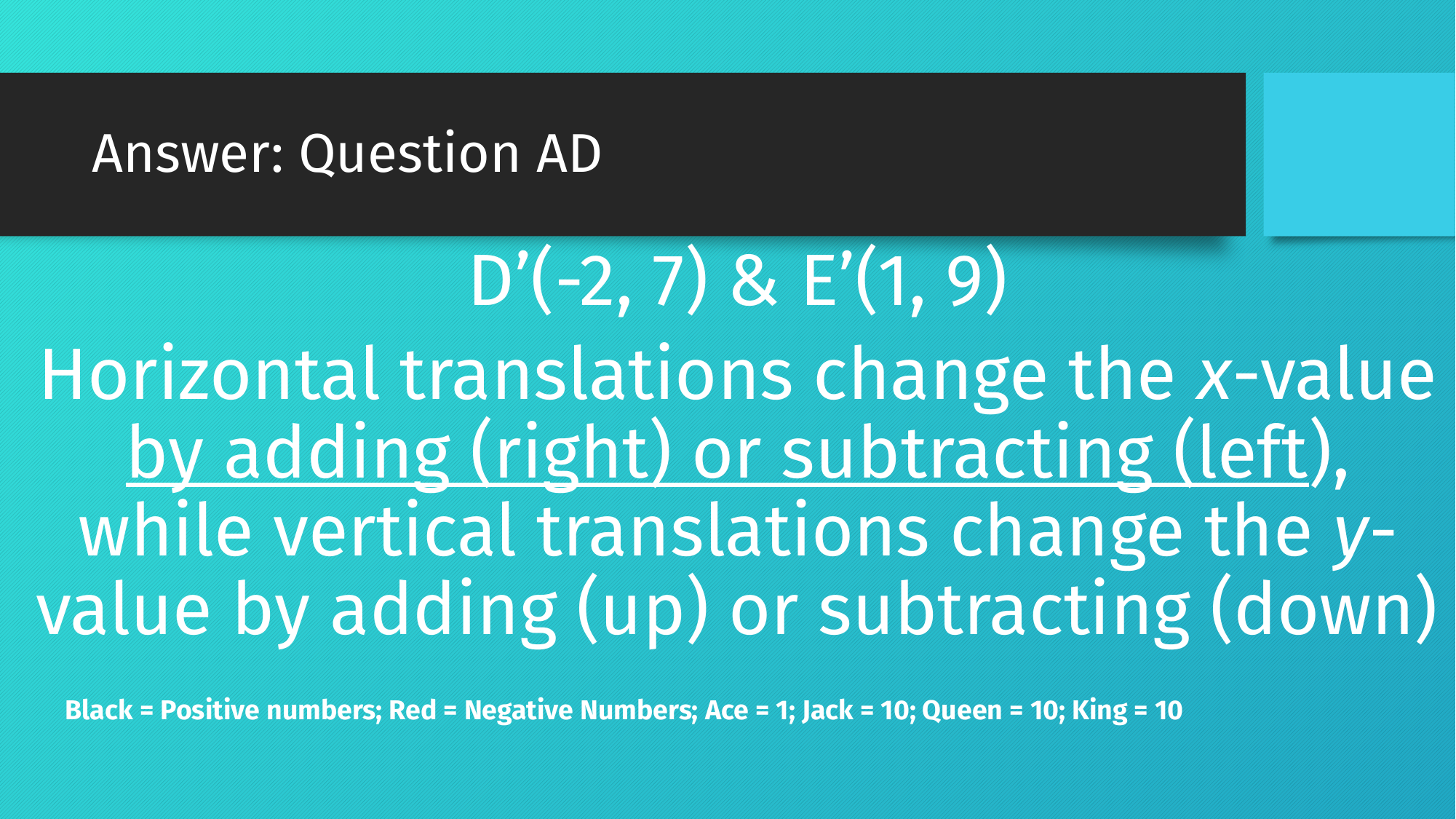

# Answer: Question AD
D’(-2, 7) & E’(1, 9)
Horizontal translations change the x-value by adding (right) or subtracting (left), while vertical translations change the y-value by adding (up) or subtracting (down)
Black = Positive numbers; Red = Negative Numbers; Ace = 1; Jack = 10; Queen = 10; King = 10